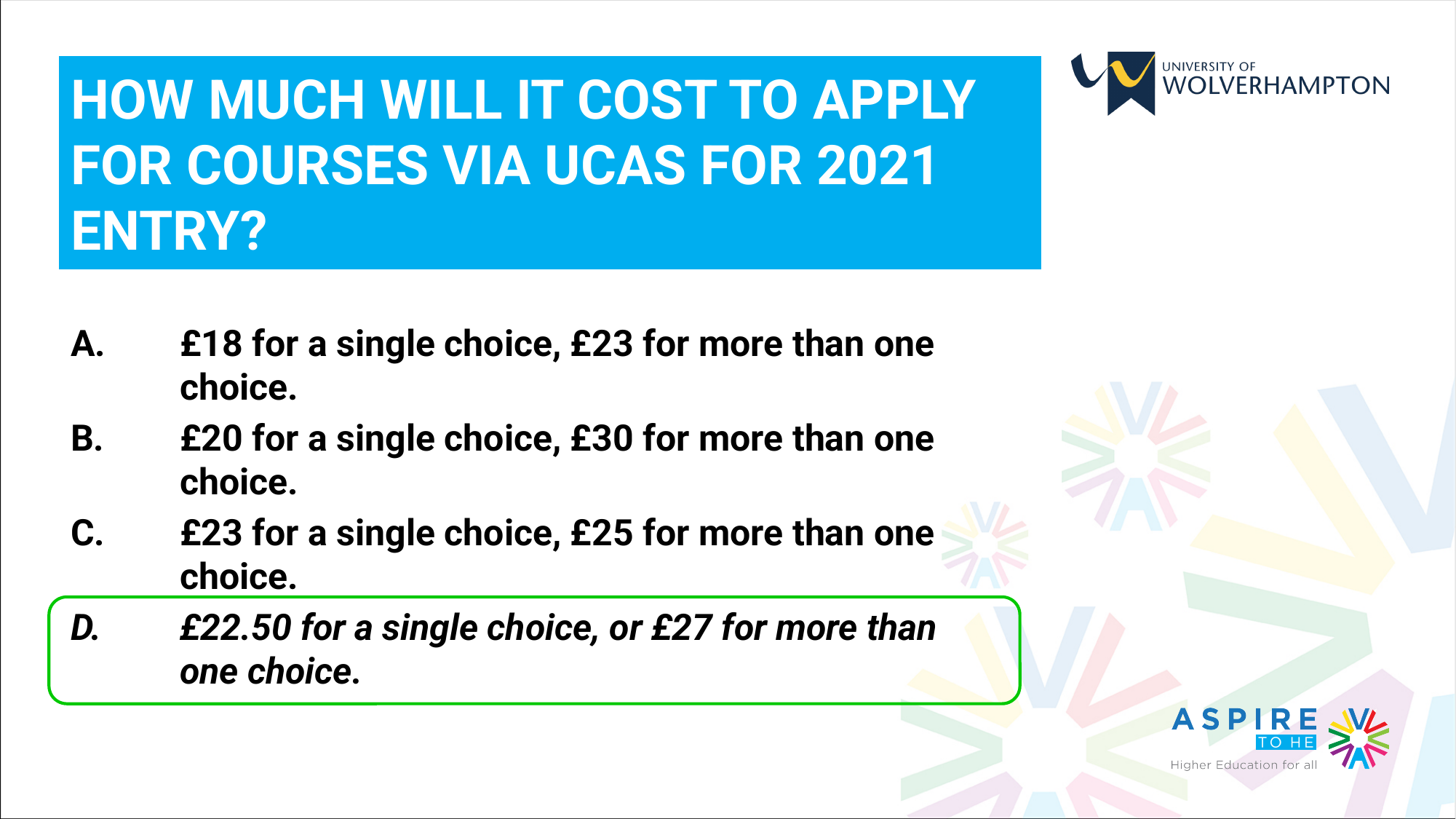

HOW MUCH WILL IT COST TO APPLY FOR COURSES VIA UCAS FOR 2021 ENTRY?
£18 for a single choice, £23 for more than one choice.
£20 for a single choice, £30 for more than one choice.
£23 for a single choice, £25 for more than one choice.
£22.50 for a single choice, or £27 for more than one choice.